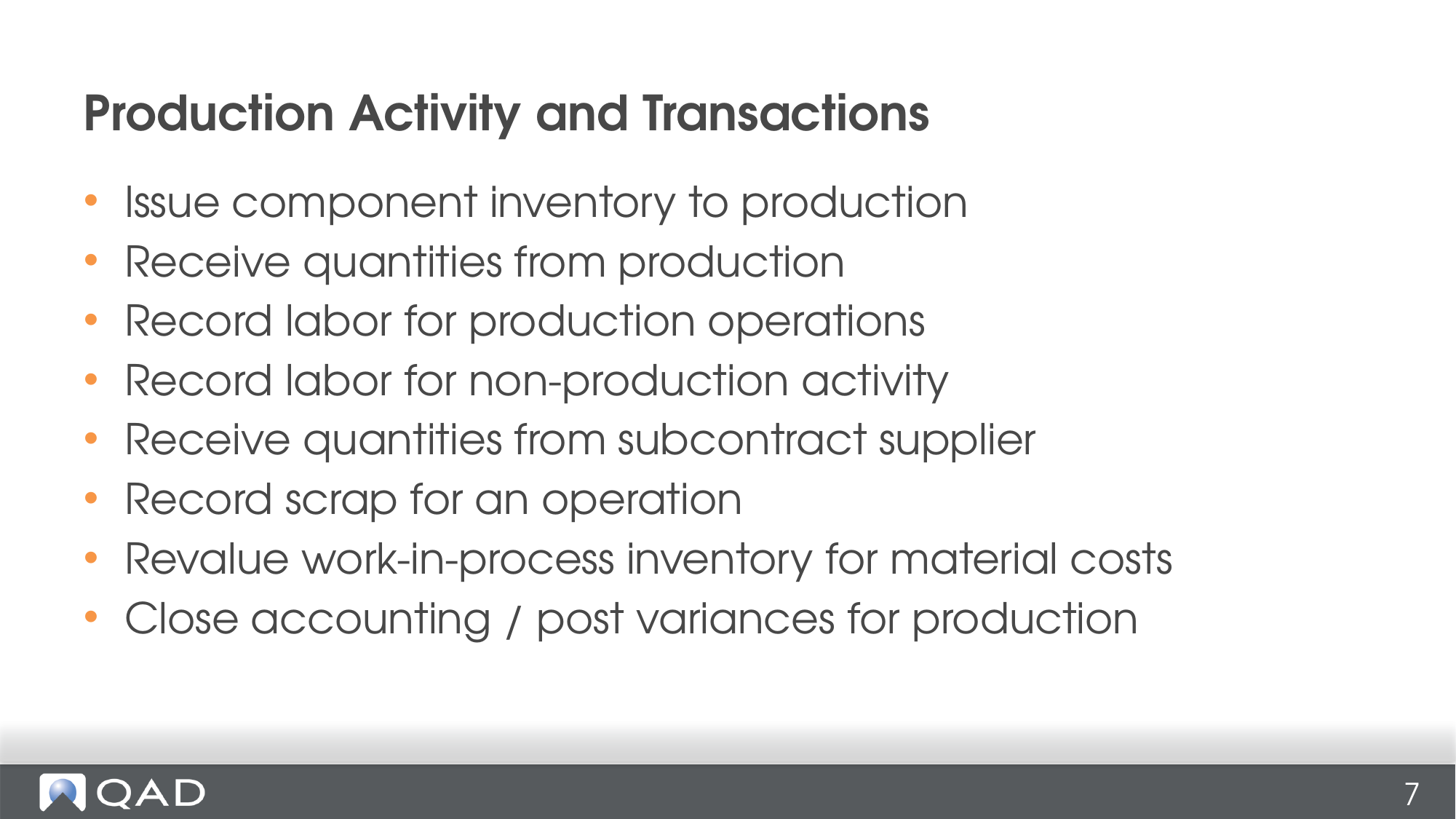

# Production Activity and Transactions
Issue component inventory to production
Receive quantities from production
Record labor for production operations
Record labor for non-production activity
Receive quantities from subcontract supplier
Record scrap for an operation
Revalue work-in-process inventory for material costs
Close accounting / post variances for production
7